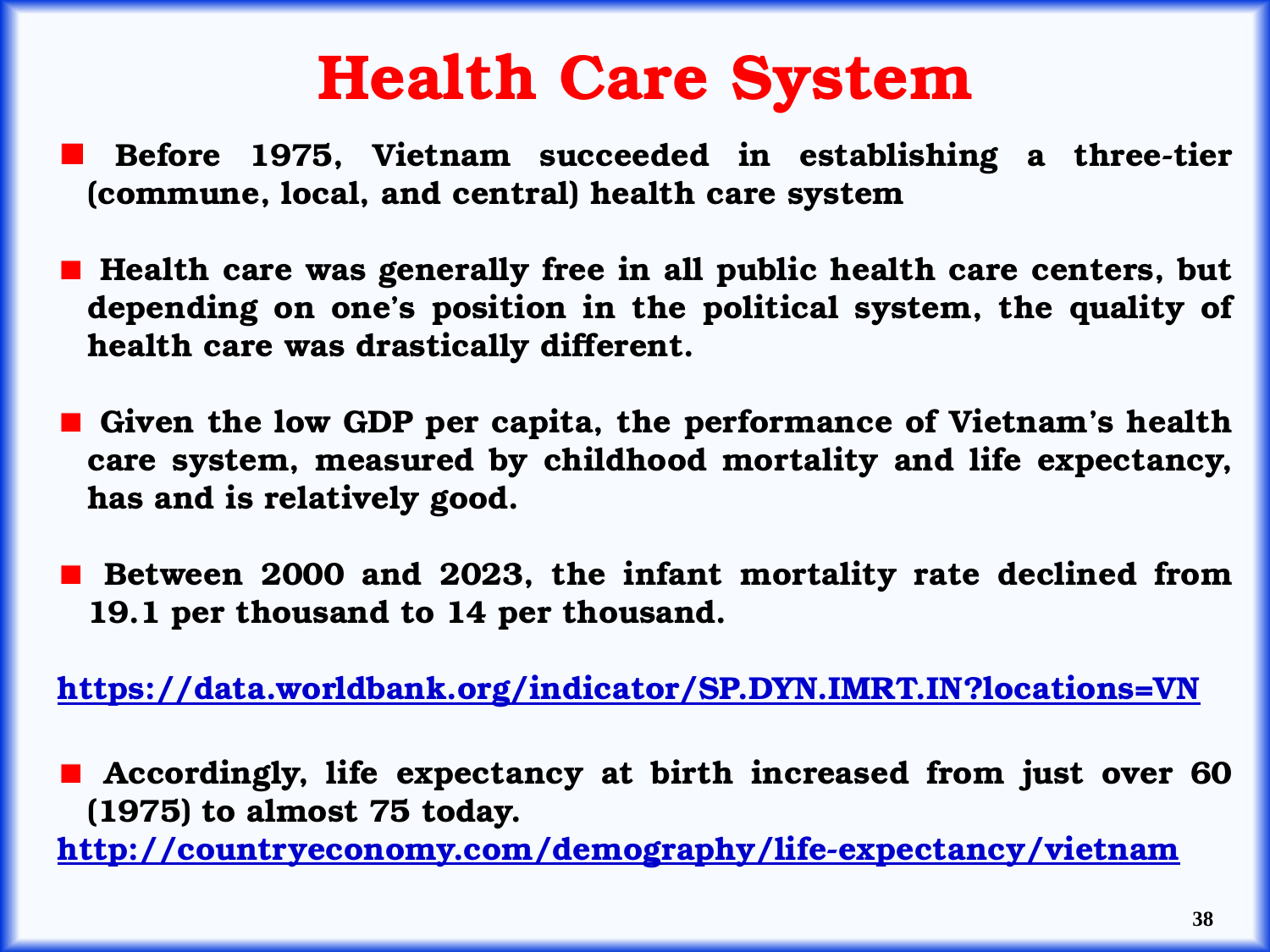

Health Care System
 Before 1975, Vietnam succeeded in establishing a three-tier (commune, local, and central) health care system

 Health care was generally free in all public health care centers, but depending on one’s position in the political system, the quality of health care was drastically different.

 Given the low GDP per capita, the performance of Vietnam’s health care system, measured by childhood mortality and life expectancy, has and is relatively good.

 Between 2000 and 2023, the infant mortality rate declined from 19.1 per thousand to 14 per thousand.

https://data.worldbank.org/indicator/SP.DYN.IMRT.IN?locations=VN

 Accordingly, life expectancy at birth increased from just over 60 (1975) to almost 75 today.
http://countryeconomy.com/demography/life-expectancy/vietnam